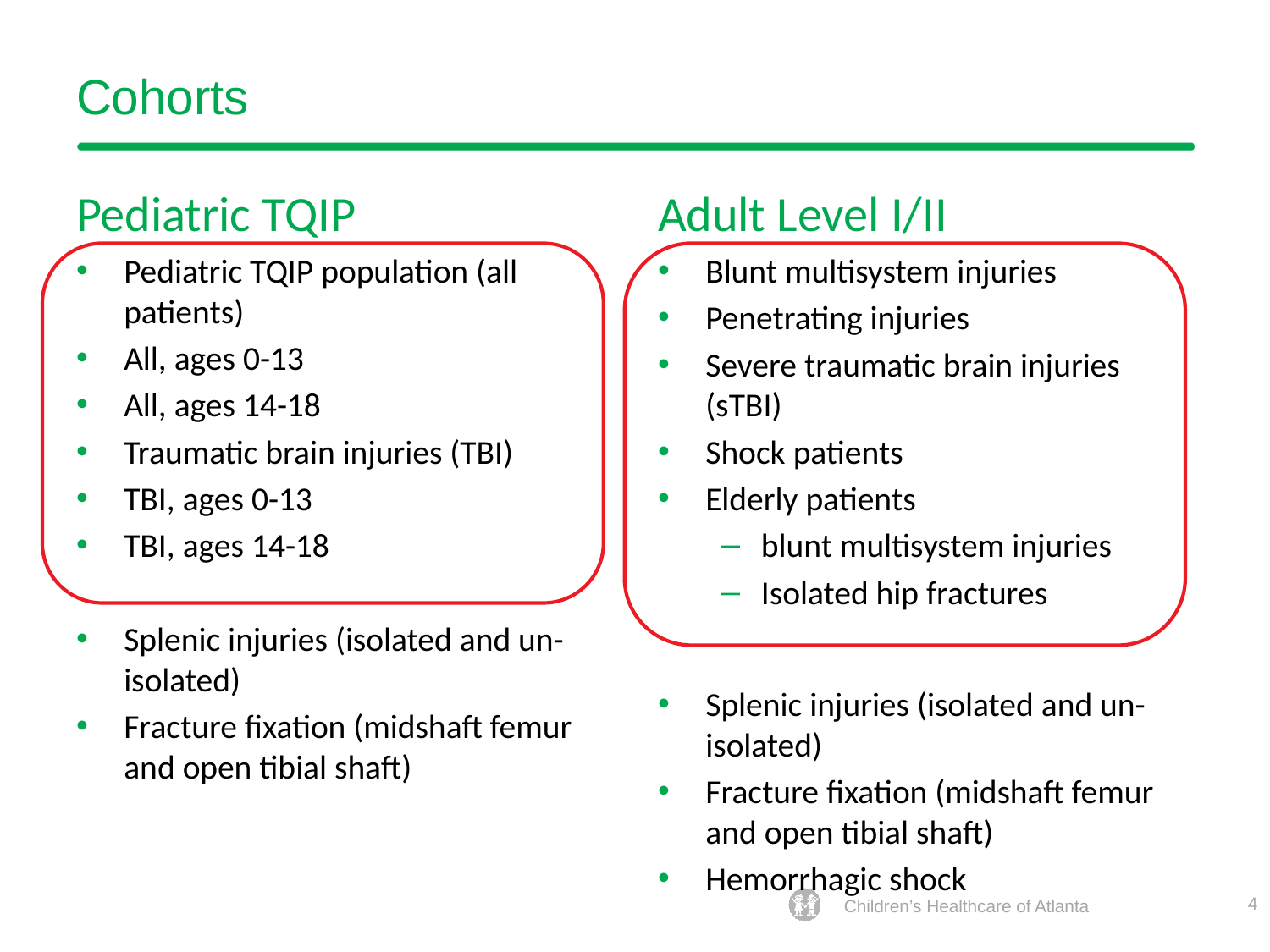

# Cohorts
Pediatric TQIP
Adult Level I/II

Pediatric TQIP population (all patients)
All, ages 0-13
All, ages 14-18
Traumatic brain injuries (TBI)
TBI, ages 0-13
TBI, ages 14-18

Splenic injuries (isolated and un-isolated)
Fracture fixation (midshaft femur and open tibial shaft)

Blunt multisystem injuries
Penetrating injuries
Severe traumatic brain injuries (sTBI)
Shock patients
Elderly patients
blunt multisystem injuries
Isolated hip fractures

Splenic injuries (isolated and un-isolated)
Fracture fixation (midshaft femur and open tibial shaft)
Hemorrhagic shock
4